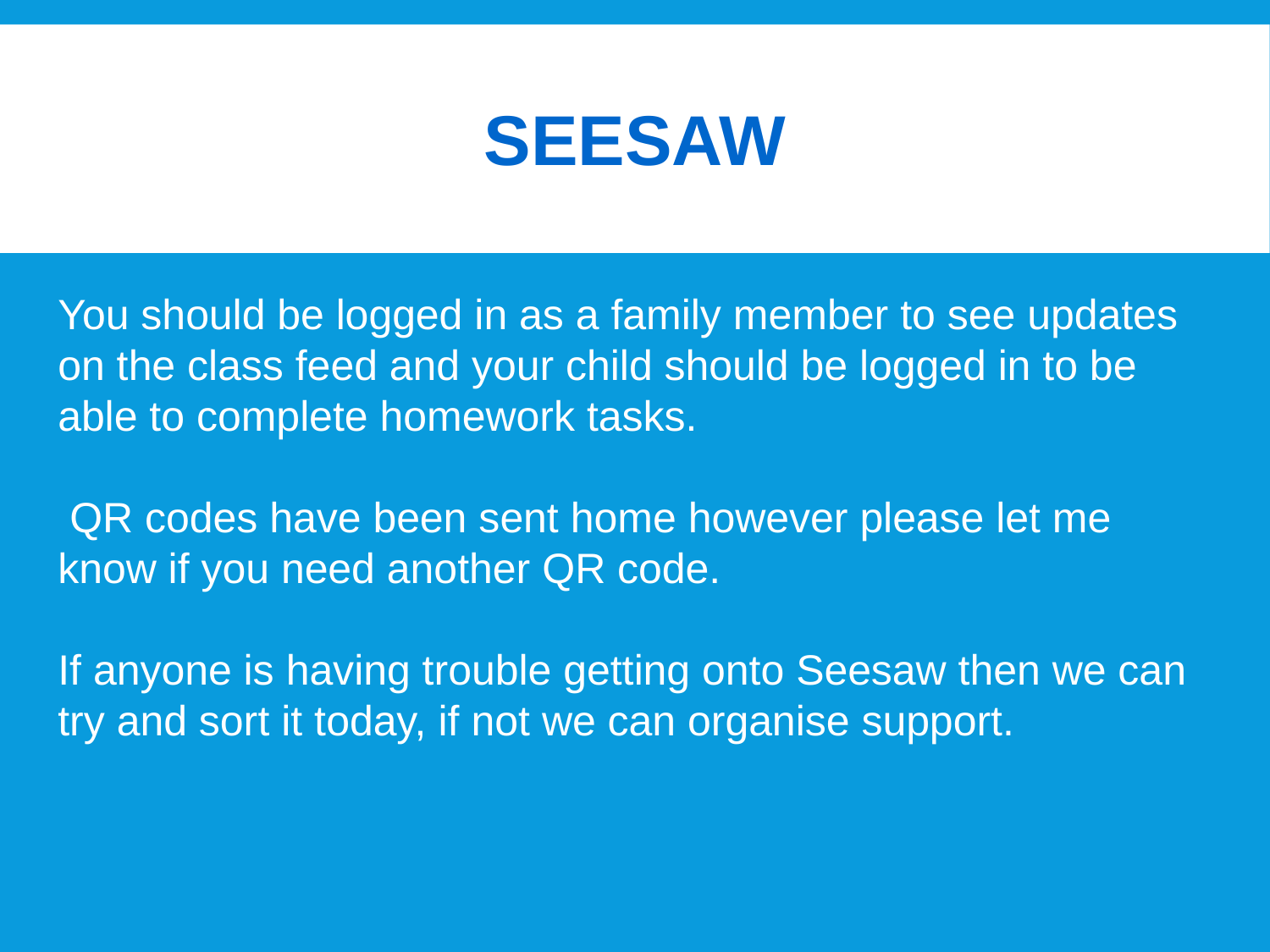

# SEEsaw
You should be logged in as a family member to see updates on the class feed and your child should be logged in to be able to complete homework tasks.

 QR codes have been sent home however please let me know if you need another QR code.

If anyone is having trouble getting onto Seesaw then we can try and sort it today, if not we can organise support.